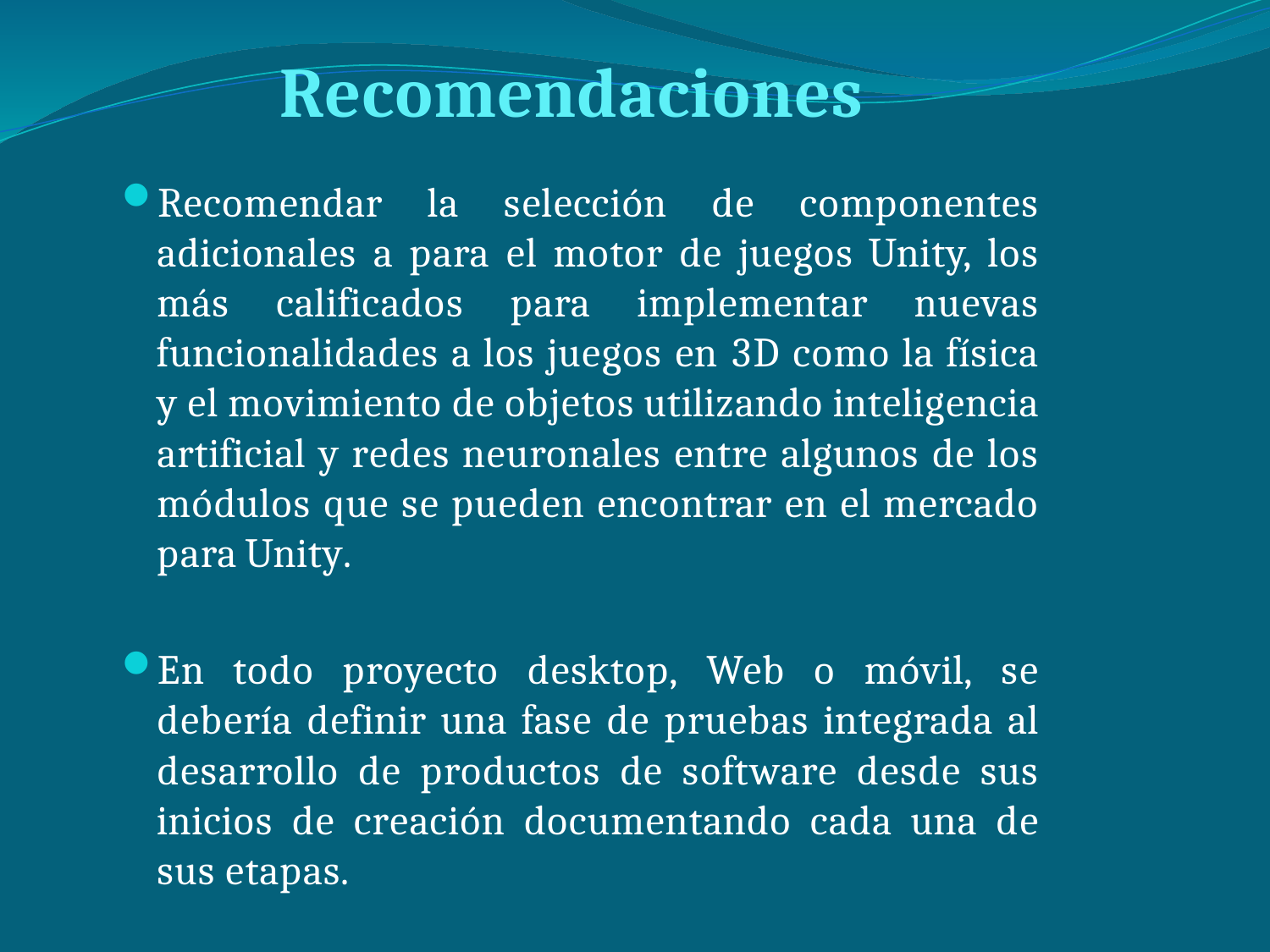

Recomendaciones
Recomendar la selección de componentes adicionales a para el motor de juegos Unity, los más calificados para implementar nuevas funcionalidades a los juegos en 3D como la física y el movimiento de objetos utilizando inteligencia artificial y redes neuronales entre algunos de los módulos que se pueden encontrar en el mercado para Unity.

En todo proyecto desktop, Web o móvil, se debería definir una fase de pruebas integrada al desarrollo de productos de software desde sus inicios de creación documentando cada una de sus etapas.